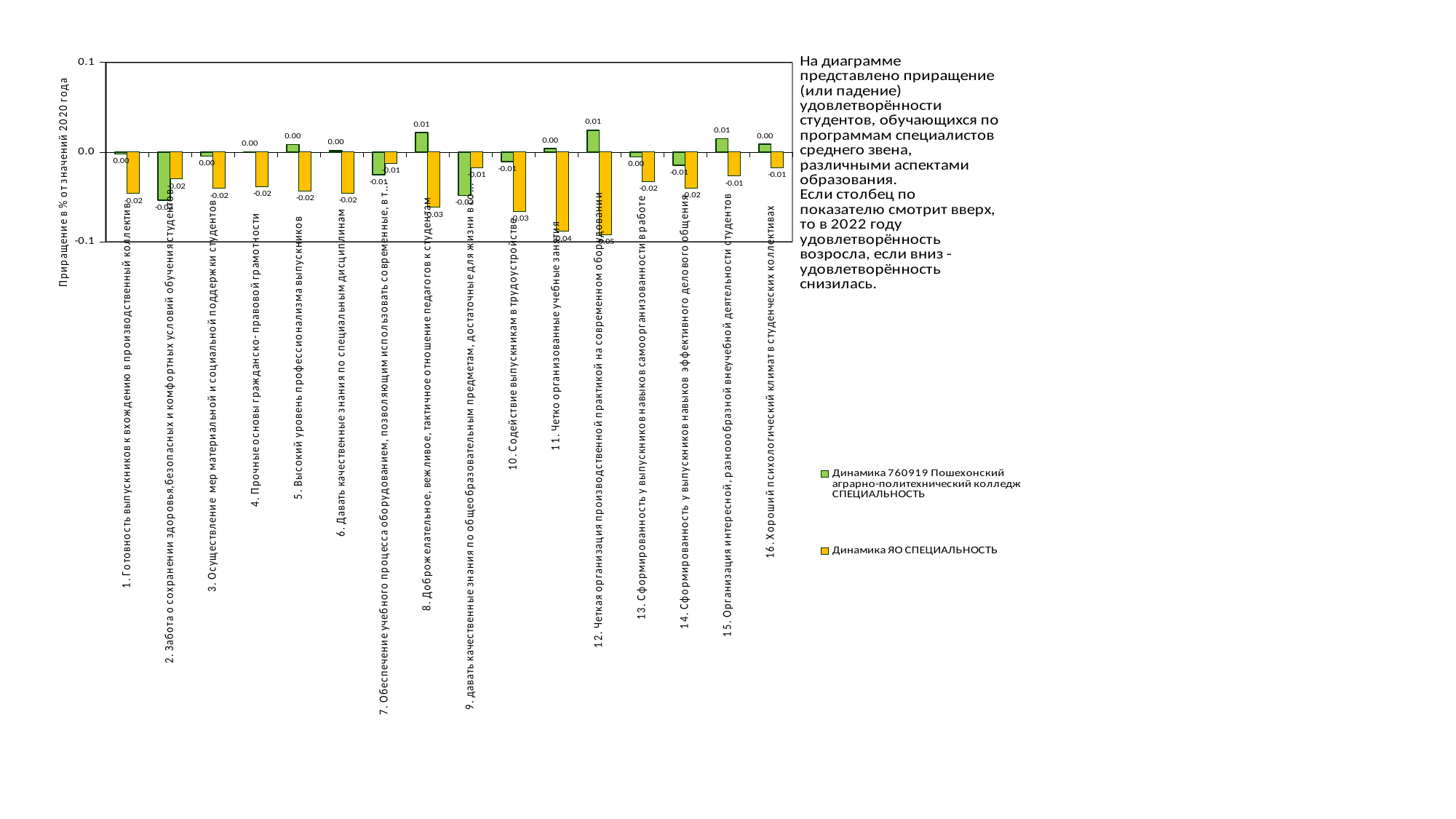

### Chart

| Category | Динамика 760919 Пошехонский аграрно-политехнический колледж СПЕЦИАЛЬНОСТЬ | Динамика ЯО СПЕЦИАЛЬНОСТЬ |
|---|---|---|
| 1. Готовность выпускников к вхождению в производственный коллектив  | -0.001081629881992674 | -0.023196532654282676 |
| 2. Забота о сохранении здоровья,безопасных и комфортных условий обучения студентов | -0.02692934380091838 | -0.015035053668717269 |
| 3. Осуществление  мер материальной и социальной поддержки студентов | -0.002238865847034921 | -0.02038253140467783 |
| 4. Прочные основы гражданско- правовой грамотности | 0.0001990445859872958 | -0.019332488657762048 |
| 5. Высокий уровень профессионализма выпускников  | 0.004201023716651431 | -0.02178708050623379 |
| 6. Давать качественные знания по специальным дисциплинам | 0.0008091393867578622 | -0.02287576779346856 |
| 7. Обеспечение учебного процесса оборудованием, позволяющим использовать современные, в т.ч. компьютерные технологии | -0.01271107984002362 | -0.006216191131388382 |
| 8. Доброжелательное, вежливое, тактичное отношение педагогов к студентам | 0.010880178245198158 | -0.030911081379100924 |
| 9. давать качественные знания по общеобразовательным предметам, достаточные для жизни в современном обществе | -0.024173667393190712 | -0.008876320974445795 |
| 10. Содействие выпускникам в трудоустройстве | -0.005459067792425776 | -0.03310562903625891 |
| 11. Четко организованные учебные занятия | 0.0018608354317879439 | -0.04430622678530505 |
| 12. Четкая организация производственной практикой на современном оборудовании | 0.012191771892576364 | -0.04619836739084171 |
| 13. Сформированность у выпускников навыков самоорганизованности в работе | -0.002703303214338426 | -0.016532158023190746 |
| 14. Сформированность  у выпускников навыков  эффективного делового общения | -0.007421122796622437 | -0.020012298143126772 |
| 15. Организация интересной, разноообразной внеучебной деятельности студентов | 0.00738223966819751 | -0.013469263788847496 |
| 16. Хороший психологический климат в студенческих коллективах | 0.004371574581543136 | -0.008660505263491158 |